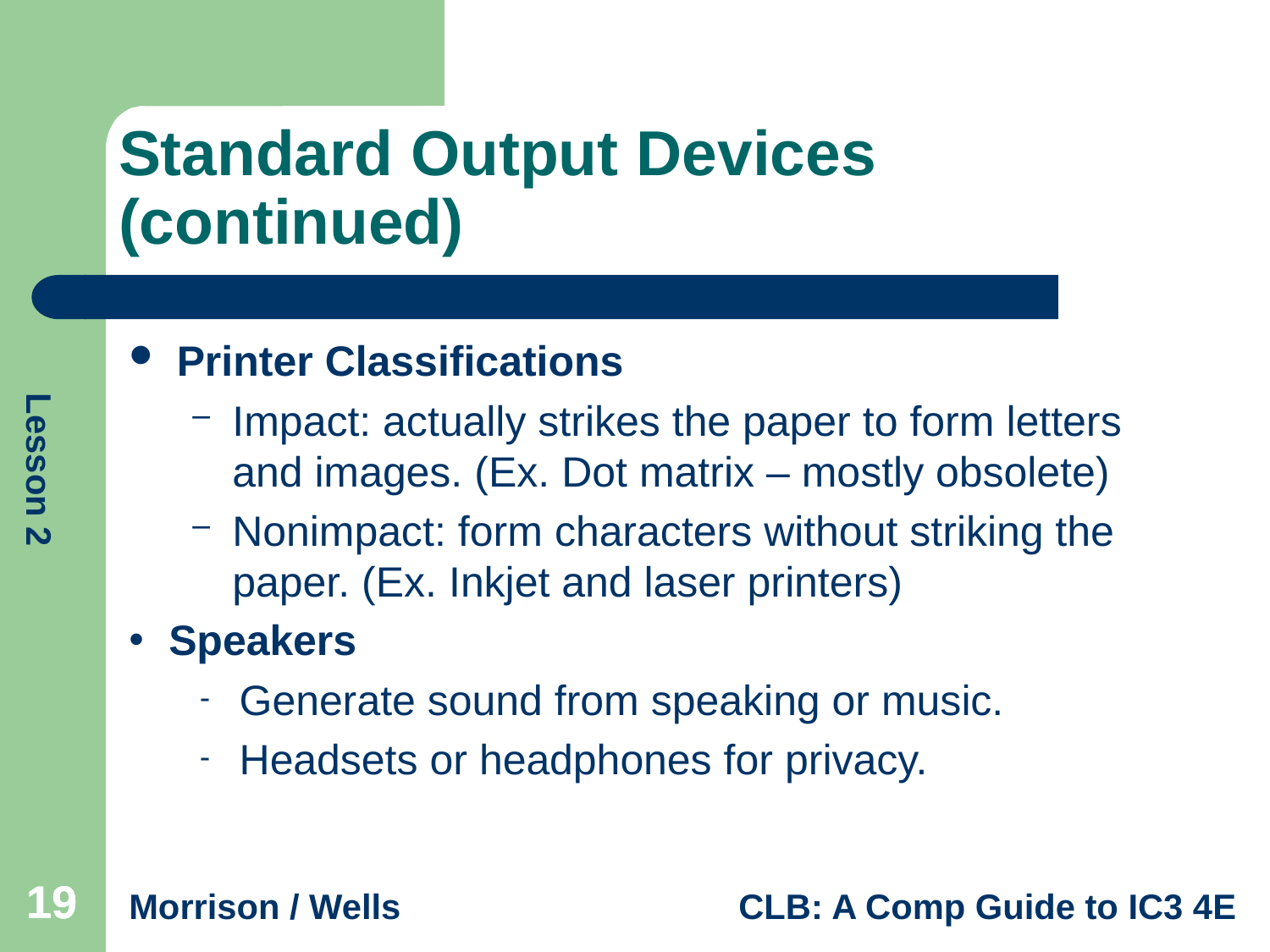

# Standard Output Devices (continued)
Printer Classifications
Impact: actually strikes the paper to form letters and images. (Ex. Dot matrix – mostly obsolete)
Nonimpact: form characters without striking the paper. (Ex. Inkjet and laser printers)
Speakers
Generate sound from speaking or music.
Headsets or headphones for privacy.

19
19
19